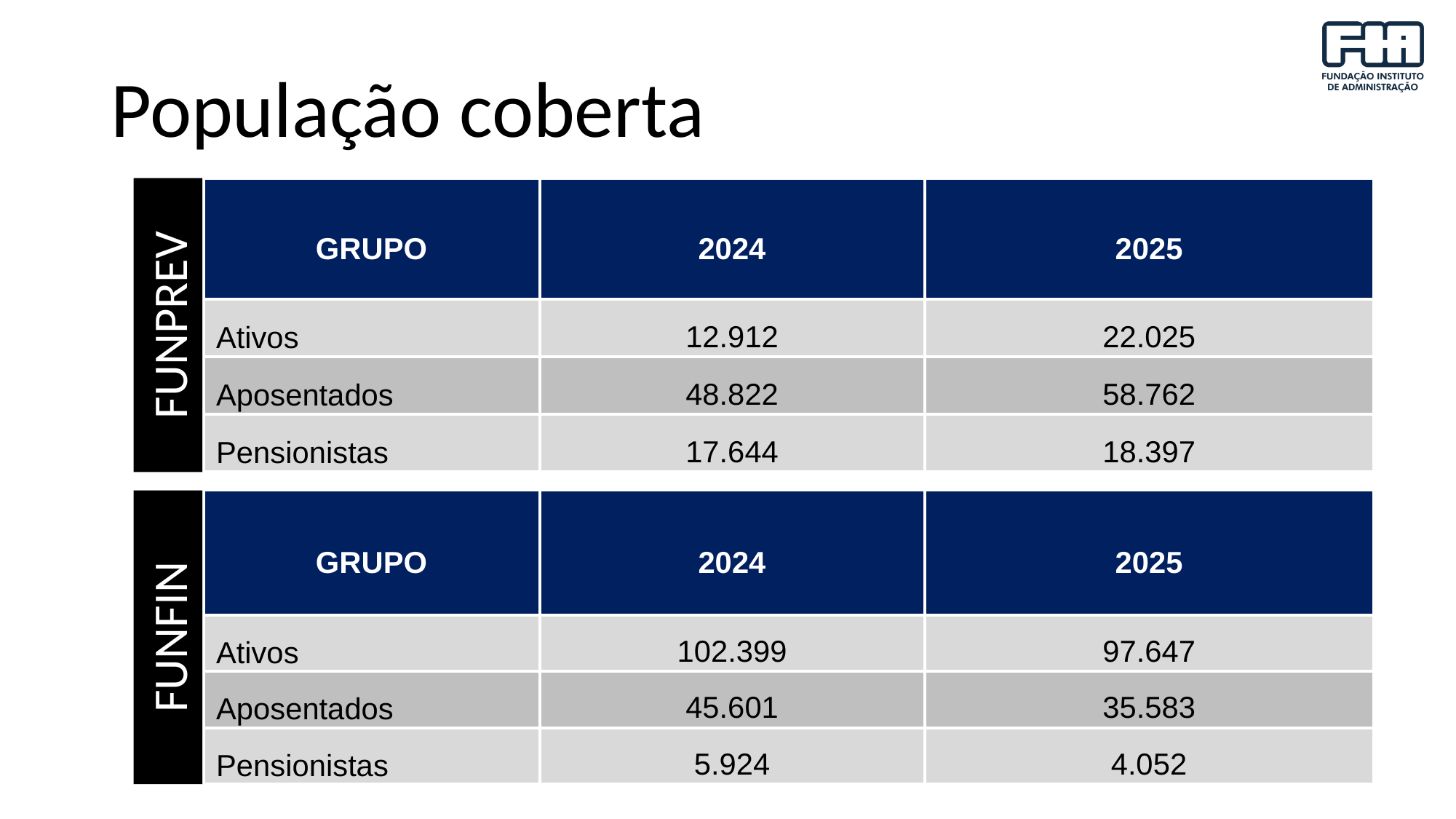

# População coberta
| GRUPO | 2024 | 2025 |
| --- | --- | --- |
| Ativos | 12.912 | 22.025 |
| Aposentados | 48.822 | 58.762 |
| Pensionistas | 17.644 | 18.397 |
FUNPREV
| GRUPO | 2024 | 2025 |
| --- | --- | --- |
| Ativos | 102.399 | 97.647 |
| Aposentados | 45.601 | 35.583 |
| Pensionistas | 5.924 | 4.052 |
FUNFIN